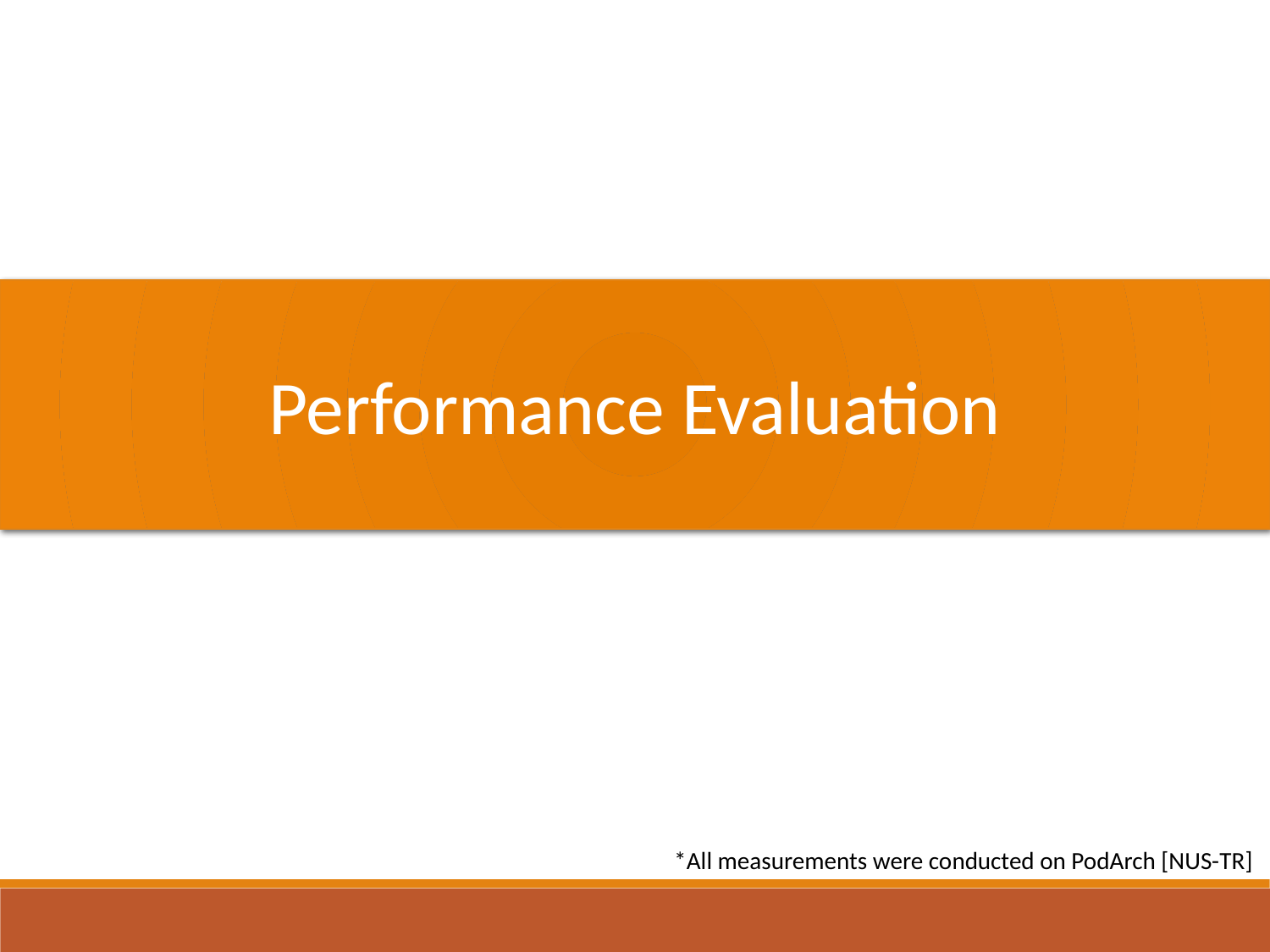

Performance Evaluation
*All measurements were conducted on PodArch [NUS-TR]